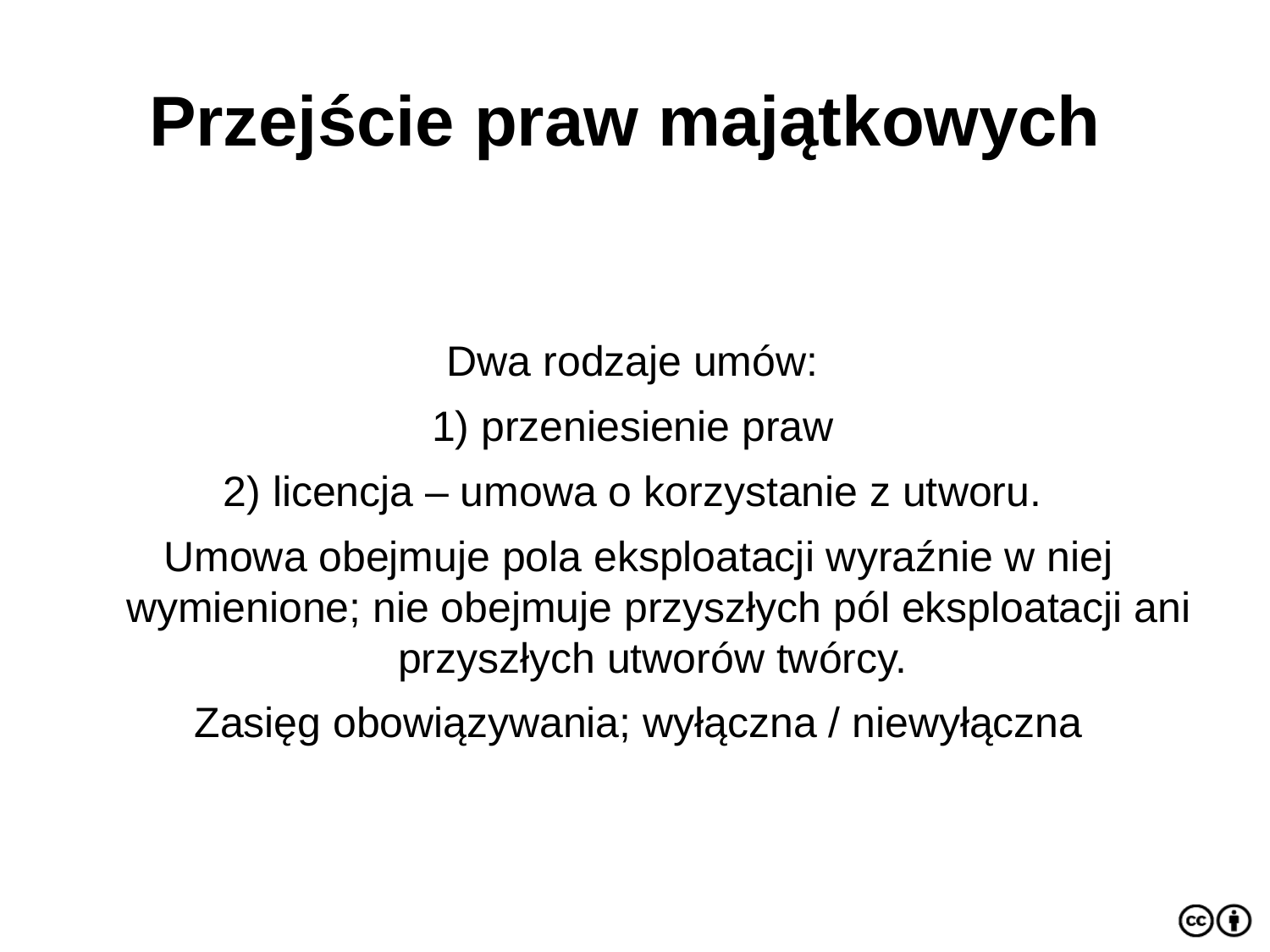

Przejście praw majątkowych
Dwa rodzaje umów:
1) przeniesienie praw
2) licencja – umowa o korzystanie z utworu.
Umowa obejmuje pola eksploatacji wyraźnie w niej wymienione; nie obejmuje przyszłych pól eksploatacji ani przyszłych utworów twórcy.
Zasięg obowiązywania; wyłączna / niewyłączna